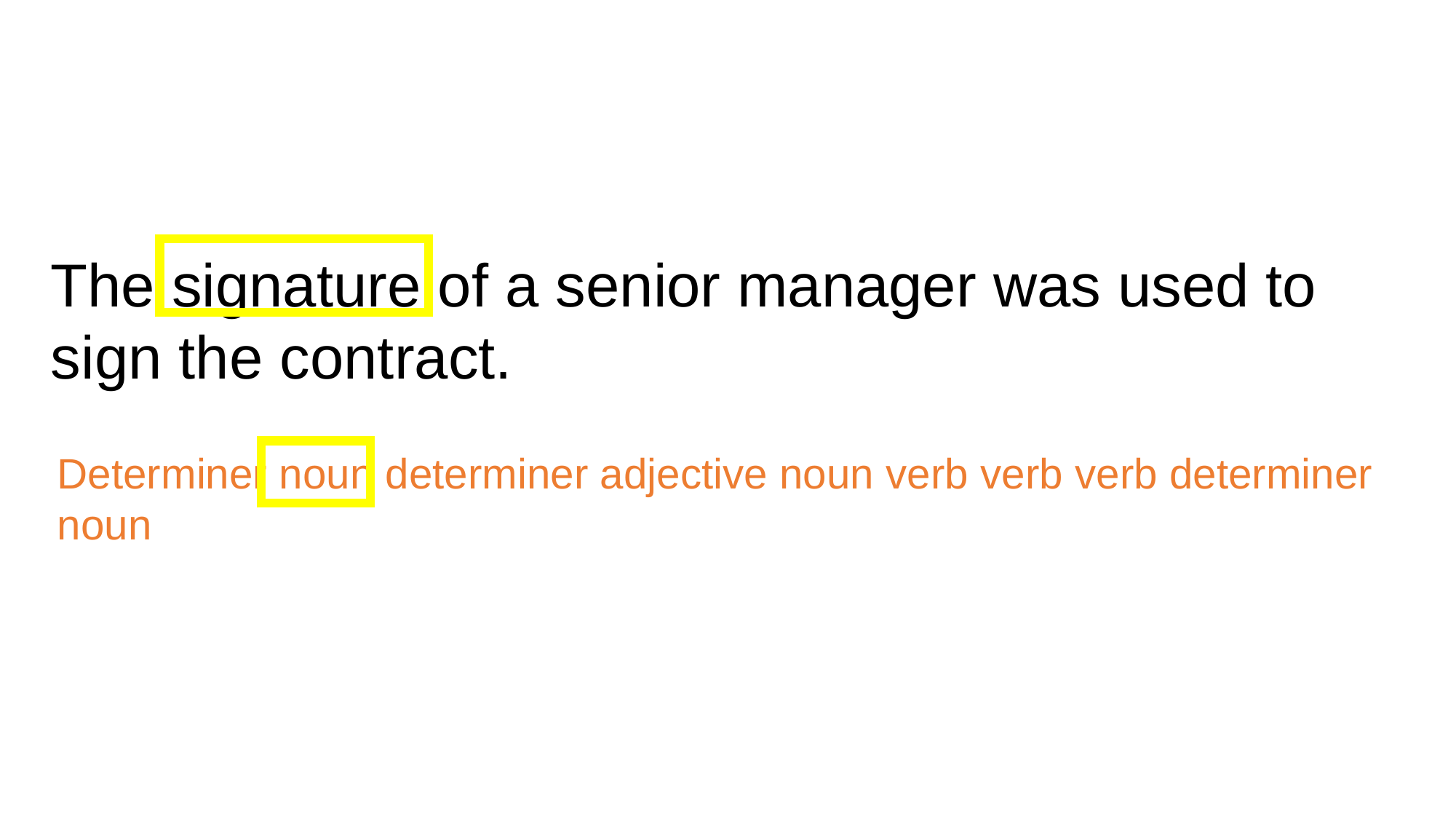

The signature of a senior manager was used to sign the contract.
Determiner noun determiner adjective noun verb verb verb determiner noun